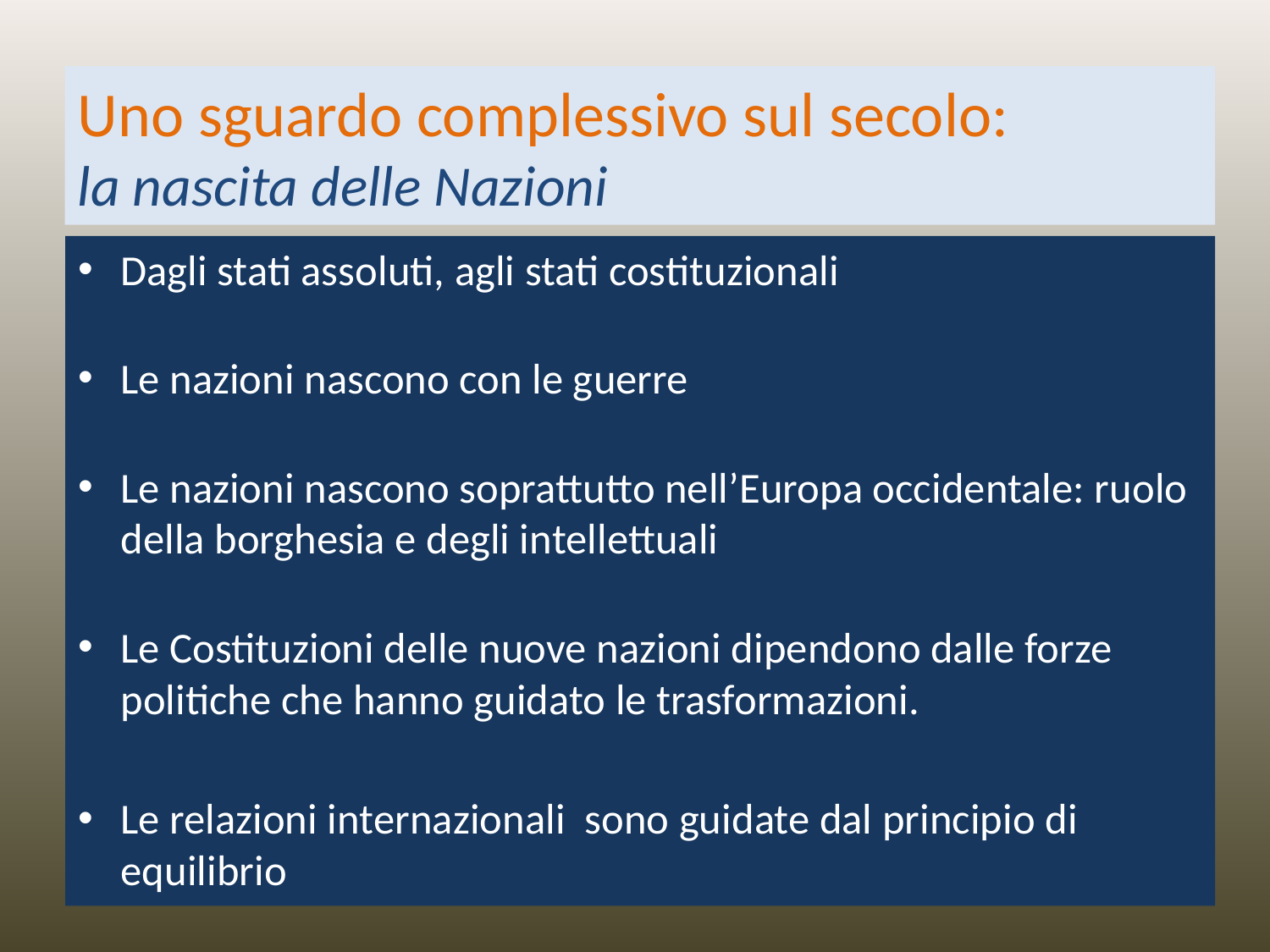

# Uno sguardo complessivo sul secolo: la nascita delle Nazioni
Dagli stati assoluti, agli stati costituzionali

Le nazioni nascono con le guerre

Le nazioni nascono soprattutto nell’Europa occidentale: ruolo della borghesia e degli intellettuali

Le Costituzioni delle nuove nazioni dipendono dalle forze politiche che hanno guidato le trasformazioni.

Le relazioni internazionali  sono guidate dal principio di equilibrio